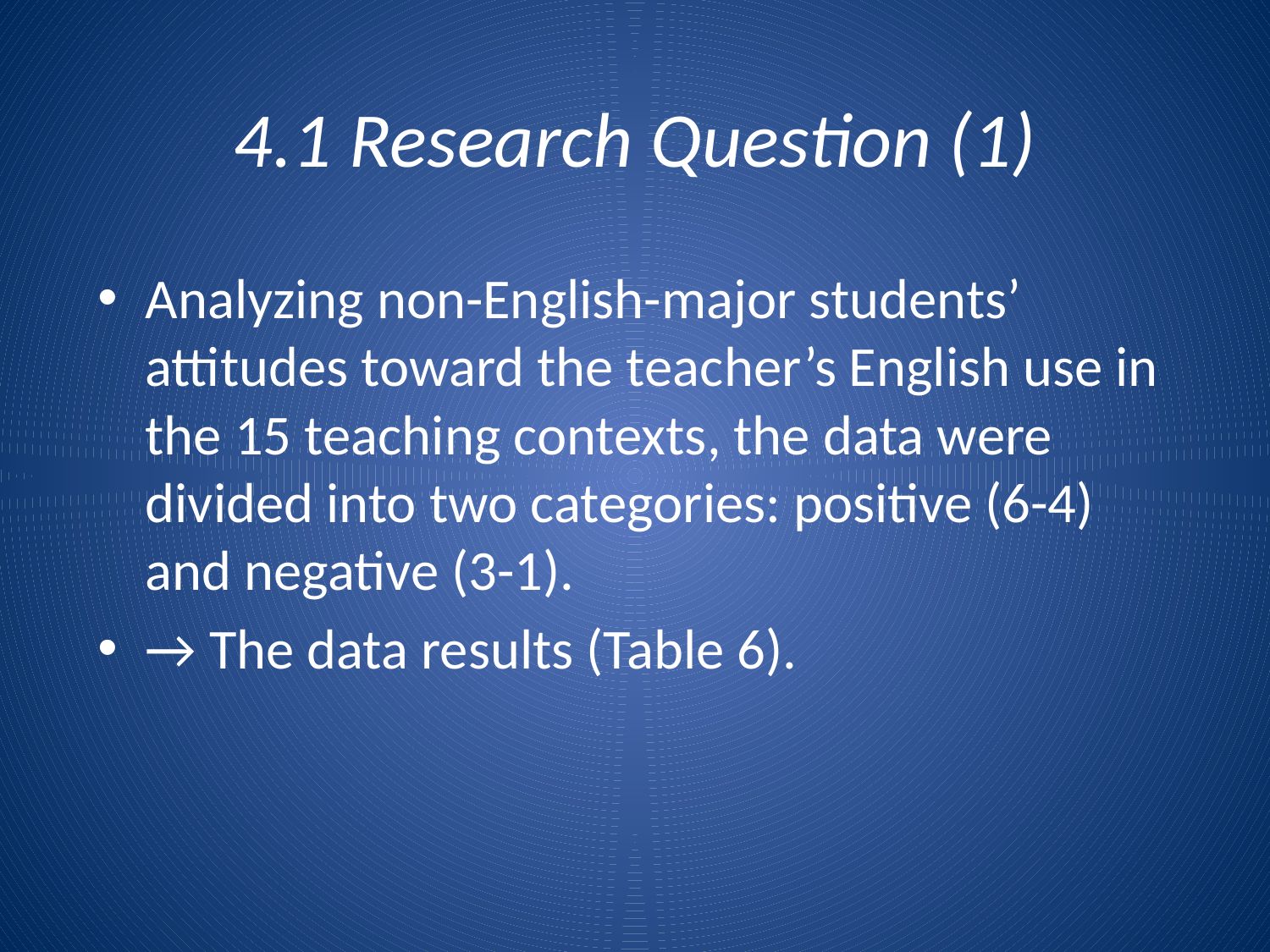

# 4.1 Research Question (1)
Analyzing non-English-major students’ attitudes toward the teacher’s English use in the 15 teaching contexts, the data were divided into two categories: positive (6-4) and negative (3-1).
→ The data results (Table 6).